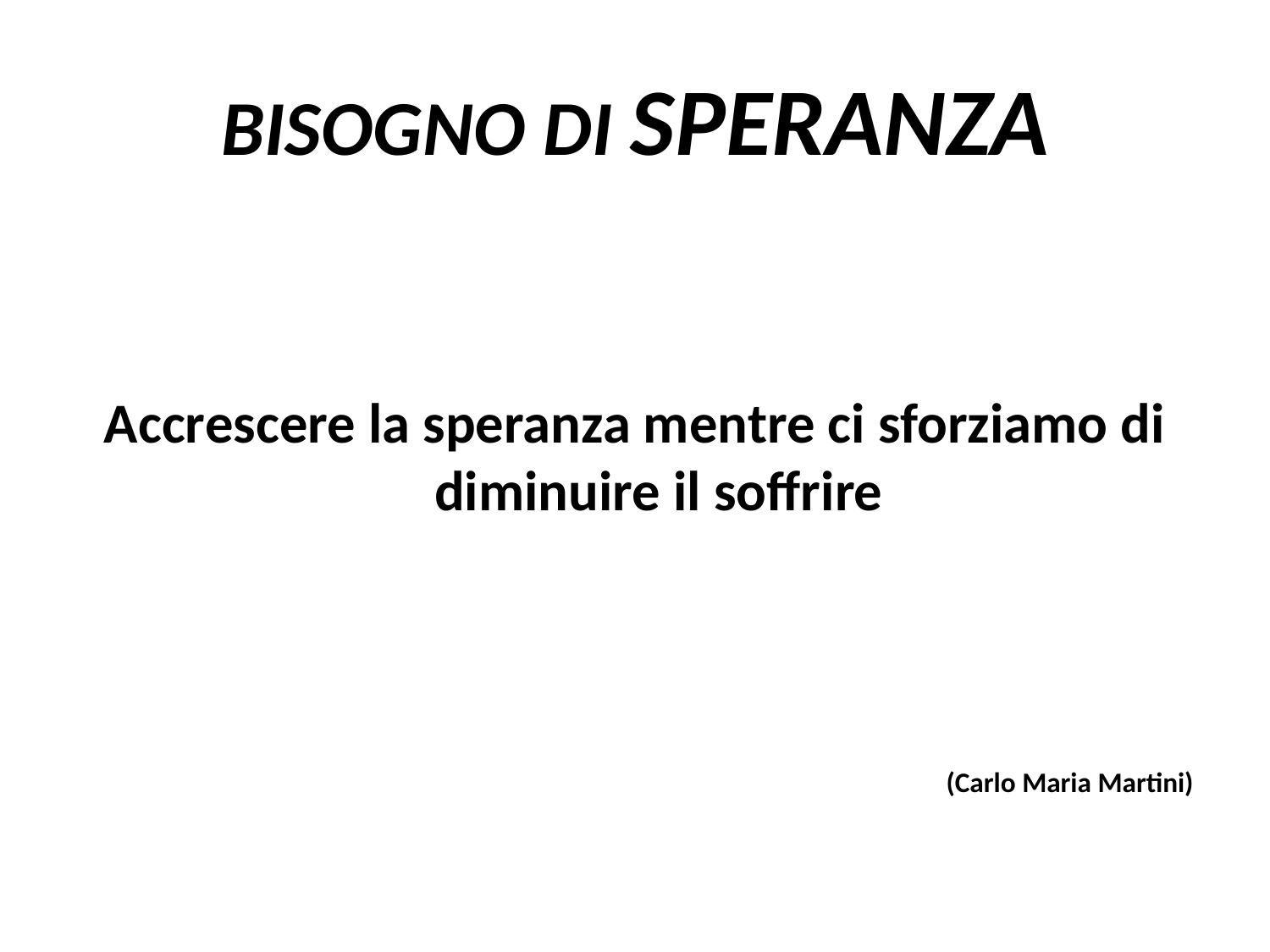

# BISOGNO DI SPERANZA

Accrescere la speranza mentre ci sforziamo di diminuire il soffrire

(Carlo Maria Martini)